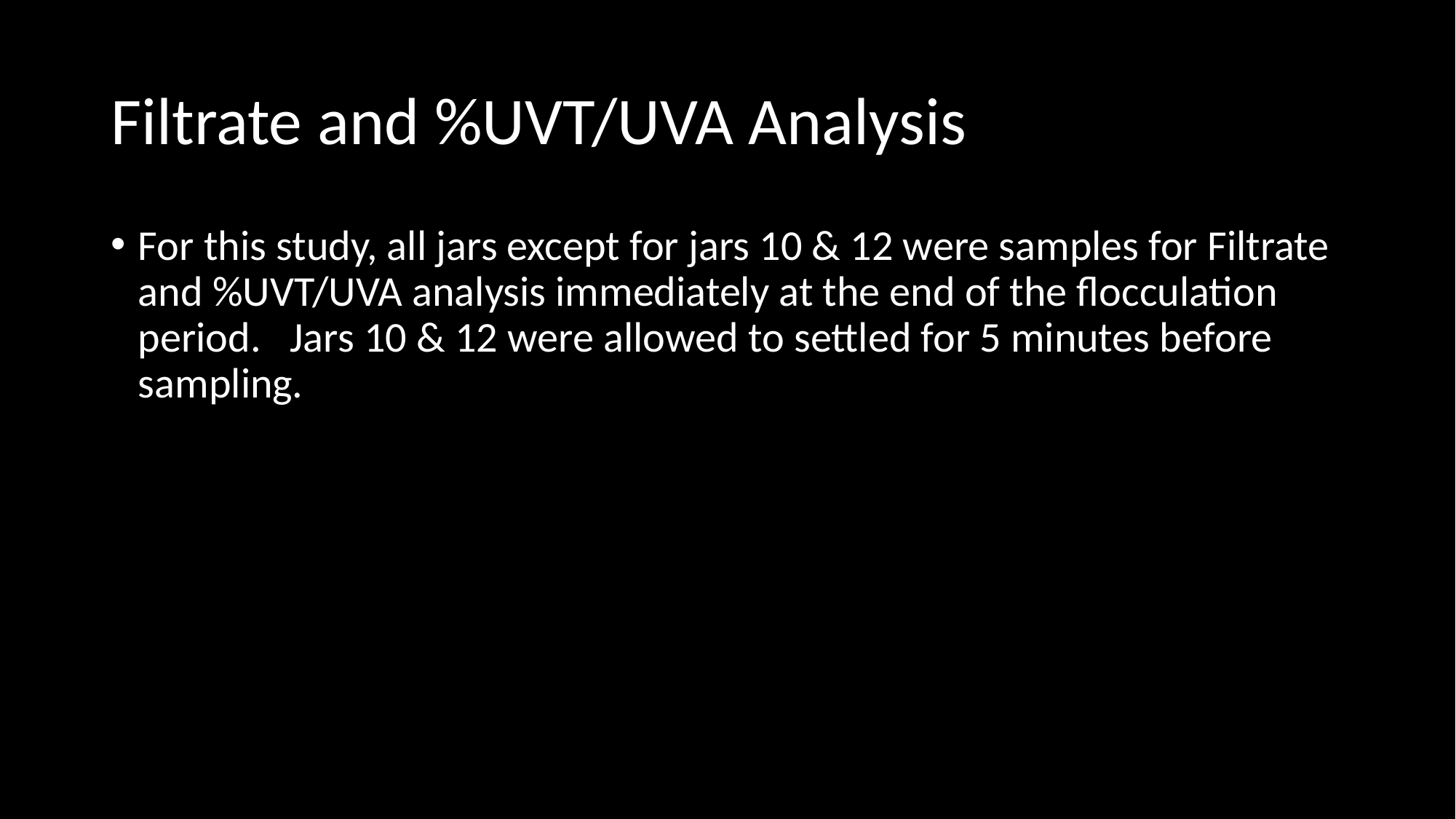

# Filtrate and %UVT/UVA Analysis
For this study, all jars except for jars 10 & 12 were samples for Filtrate and %UVT/UVA analysis immediately at the end of the flocculation period.   Jars 10 & 12 were allowed to settled for 5 minutes before sampling.